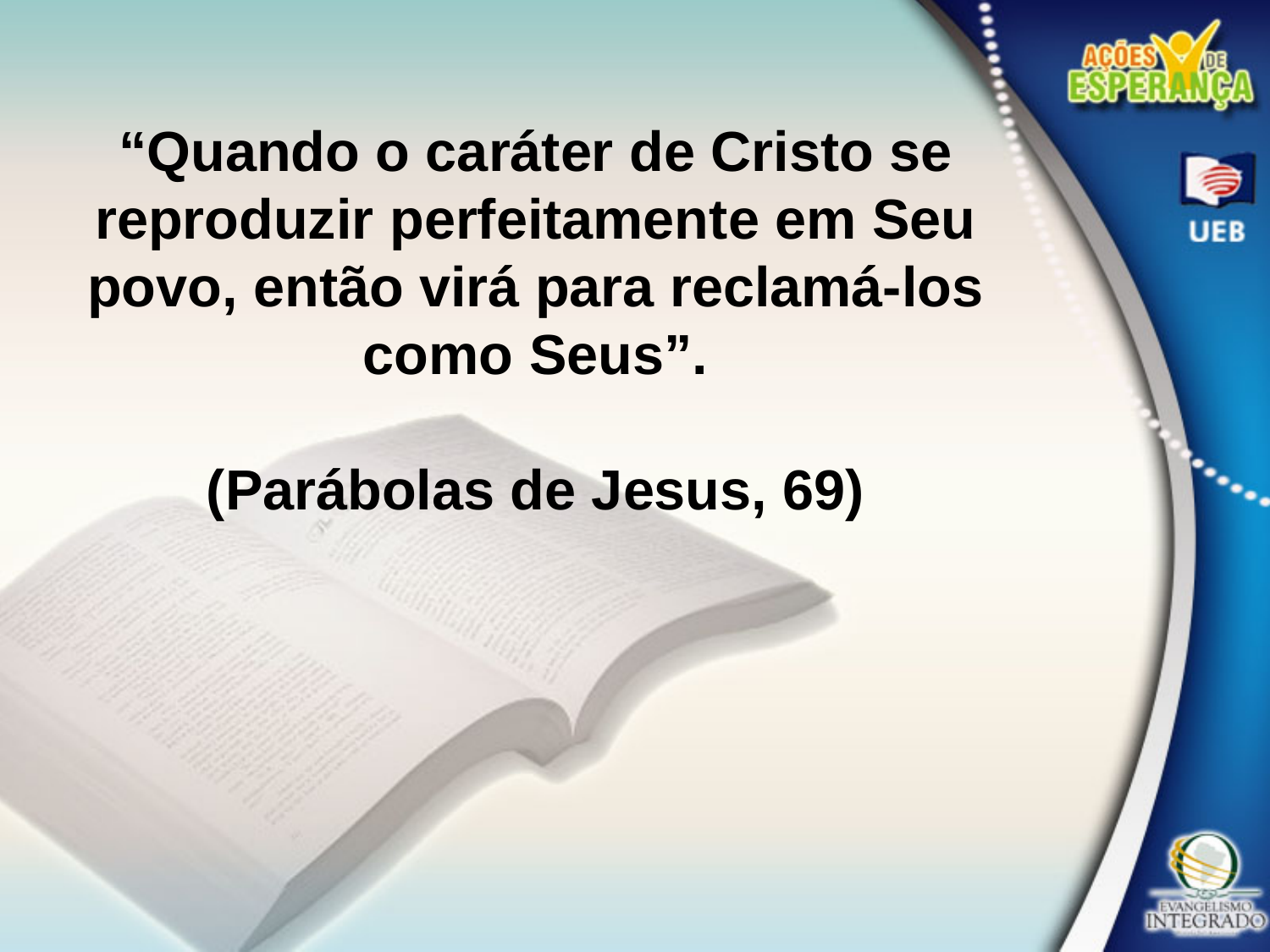

“Quando o caráter de Cristo se reproduzir perfeitamente em Seu povo, então virá para reclamá-los
como Seus”.

(Parábolas de Jesus, 69)